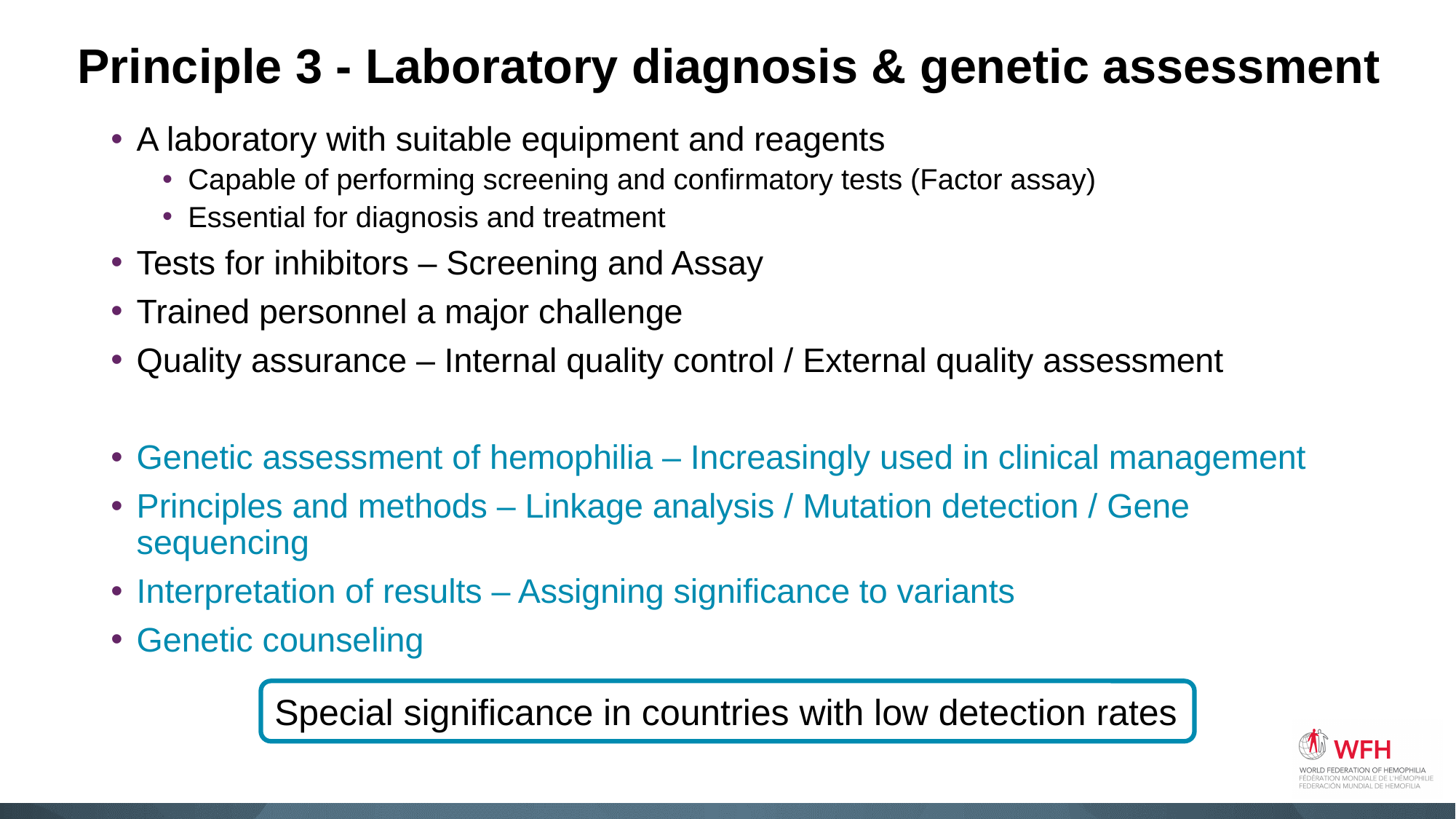

# Principle 3 - Laboratory diagnosis & genetic assessment
A laboratory with suitable equipment and reagents
Capable of performing screening and confirmatory tests (Factor assay)
Essential for diagnosis and treatment
Tests for inhibitors – Screening and Assay
Trained personnel a major challenge
Quality assurance – Internal quality control / External quality assessment

Genetic assessment of hemophilia – Increasingly used in clinical management
Principles and methods – Linkage analysis / Mutation detection / Gene  sequencing
Interpretation of results – Assigning significance to variants
Genetic counseling
Special significance in countries with low detection rates